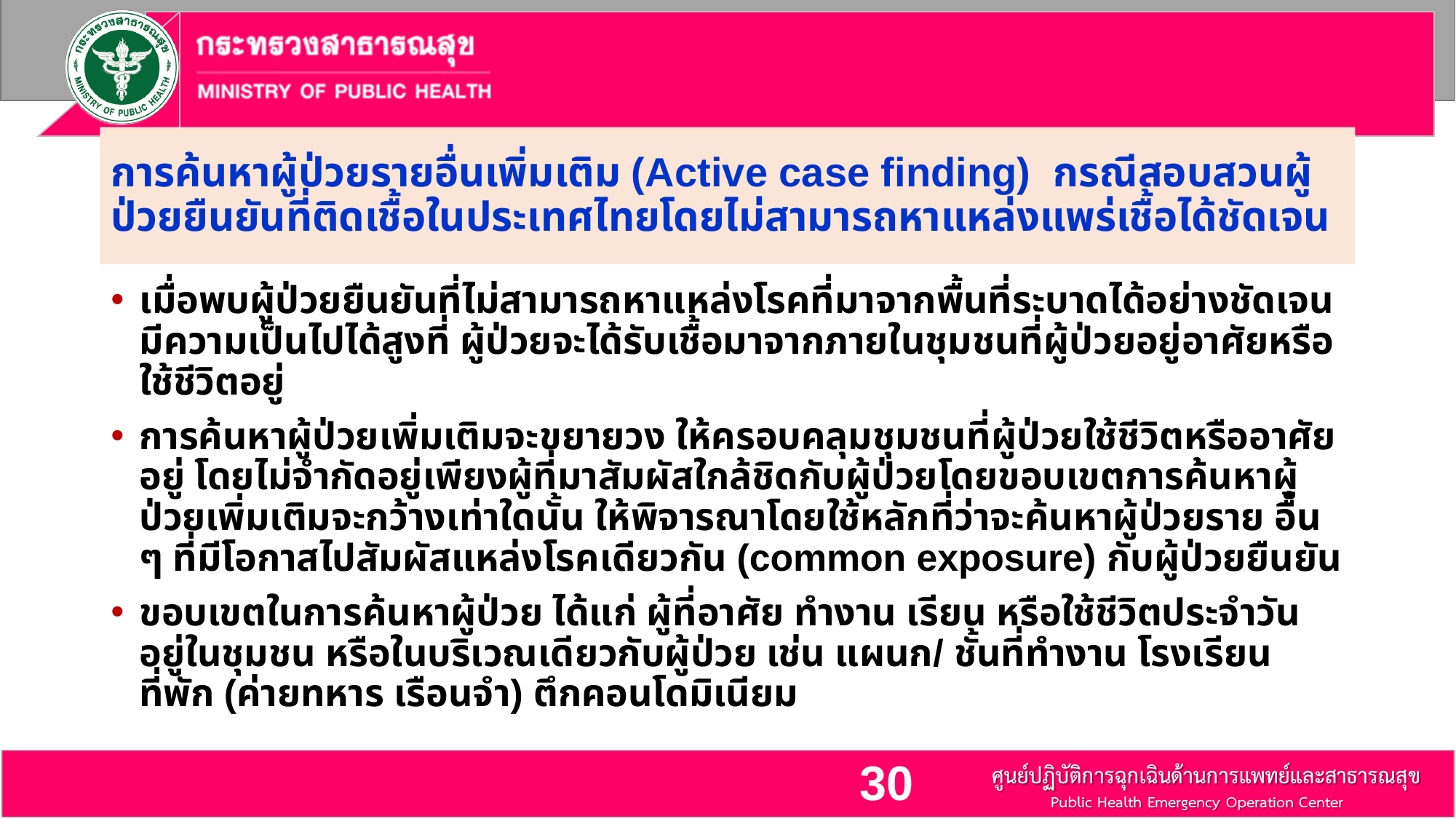

# การค้นหาผู้ป่วยรายอื่นเพิ่มเติม (Active case finding)  กรณีสอบสวนผู้ป่วยยืนยันที่ติดเชื้อในประเทศไทยโดยไม่สามารถหาแหล่งแพร่เชื้อได้ชัดเจน
เมื่อพบผู้ป่วยยืนยันที่ไม่สามารถหาแหล่งโรคที่มาจากพื้นที่ระบาดได้อย่างชัดเจน มีความเป็นไปได้สูงที่ ผู้ป่วยจะได้รับเชื้อมาจากภายในชุมชนที่ผู้ป่วยอยู่อาศัยหรือใช้ชีวิตอยู่
การค้นหาผู้ป่วยเพิ่มเติมจะขยายวง ให้ครอบคลุมชุมชนที่ผู้ป่วยใช้ชีวิตหรืออาศัยอยู่ โดยไม่จำกัดอยู่เพียงผู้ที่มาสัมผัสใกล้ชิดกับผู้ป่วยโดยขอบเขตการค้นหาผู้ป่วยเพิ่มเติมจะกว้างเท่าใดนั้น ให้พิจารณาโดยใช้หลักที่ว่าจะค้นหาผู้ป่วยราย อื่น ๆ ที่มีโอกาสไปสัมผัสแหล่งโรคเดียวกัน (common exposure) กับผู้ป่วยยืนยัน
ขอบเขตในการค้นหาผู้ป่วย ได้แก่ ผู้ที่อาศัย ทำงาน เรียน หรือใช้ชีวิตประจำวัน อยู่ในชุมชน หรือในบริเวณเดียวกับผู้ป่วย เช่น แผนก/ ชั้นที่ทำงาน โรงเรียน ที่พัก (ค่ายทหาร เรือนจำ) ตึกคอนโดมิเนียม
30